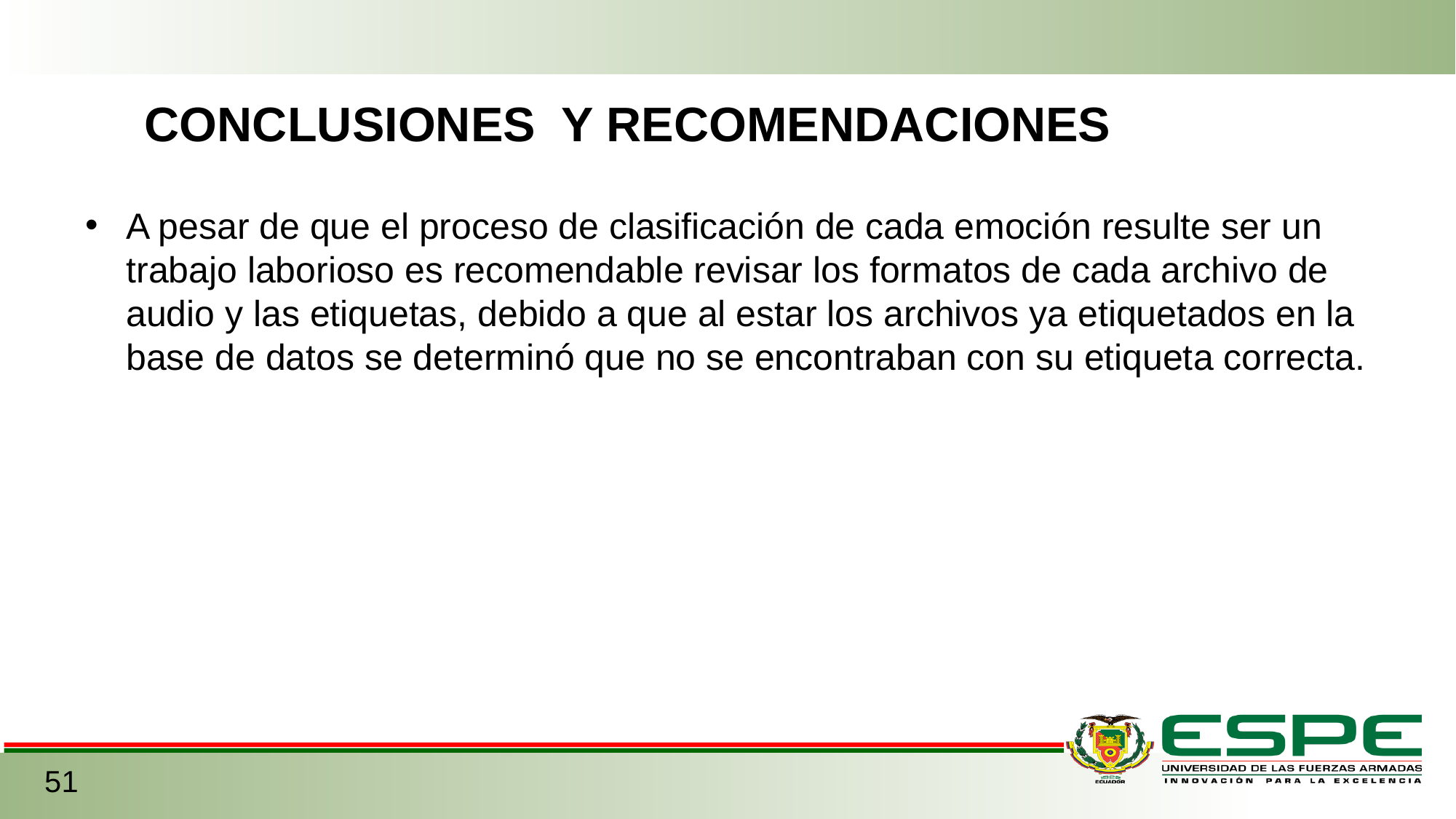

CONCLUSIONES  Y RECOMENDACIONES

A pesar de que el proceso de clasificación de cada emoción resulte ser un trabajo laborioso es recomendable revisar los formatos de cada archivo de audio y las etiquetas, debido a que al estar los archivos ya etiquetados en la base de datos se determinó que no se encontraban con su etiqueta correcta.
51